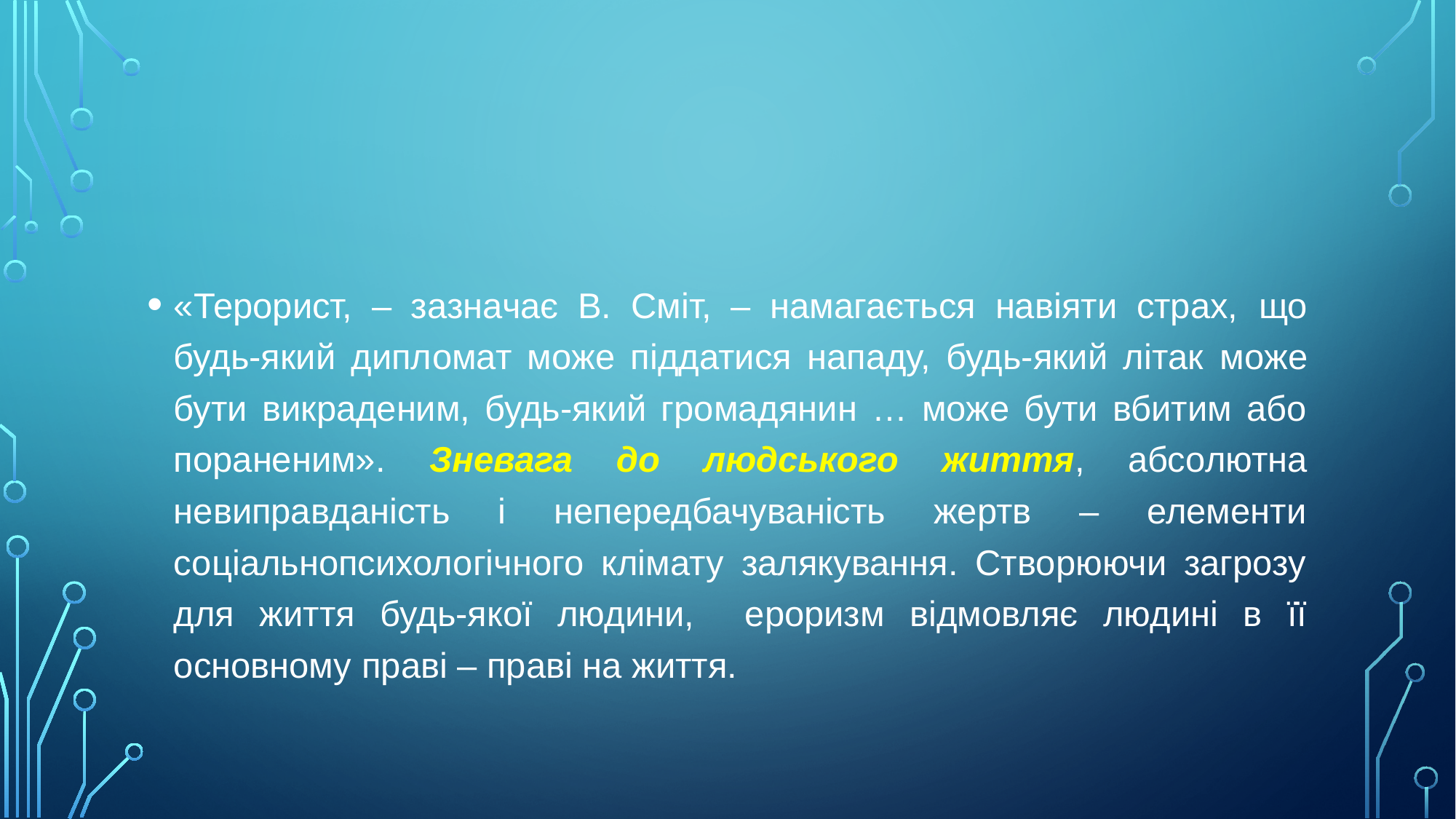

#
«Терорист, – зазначає В. Сміт, – намагається навіяти страх, що будь-який дипломат може піддатися нападу, будь-який літак може бути викраденим, будь-який громадянин … може бути вбитим або пораненим». Зневага до людського життя, абсолютна невиправданість і непередбачуваність жертв – елементи соціальнопсихологічного клімату залякування. Створюючи загрозу для життя будь-якої людини,  ероризм відмовляє людині в її основному праві – праві на життя.